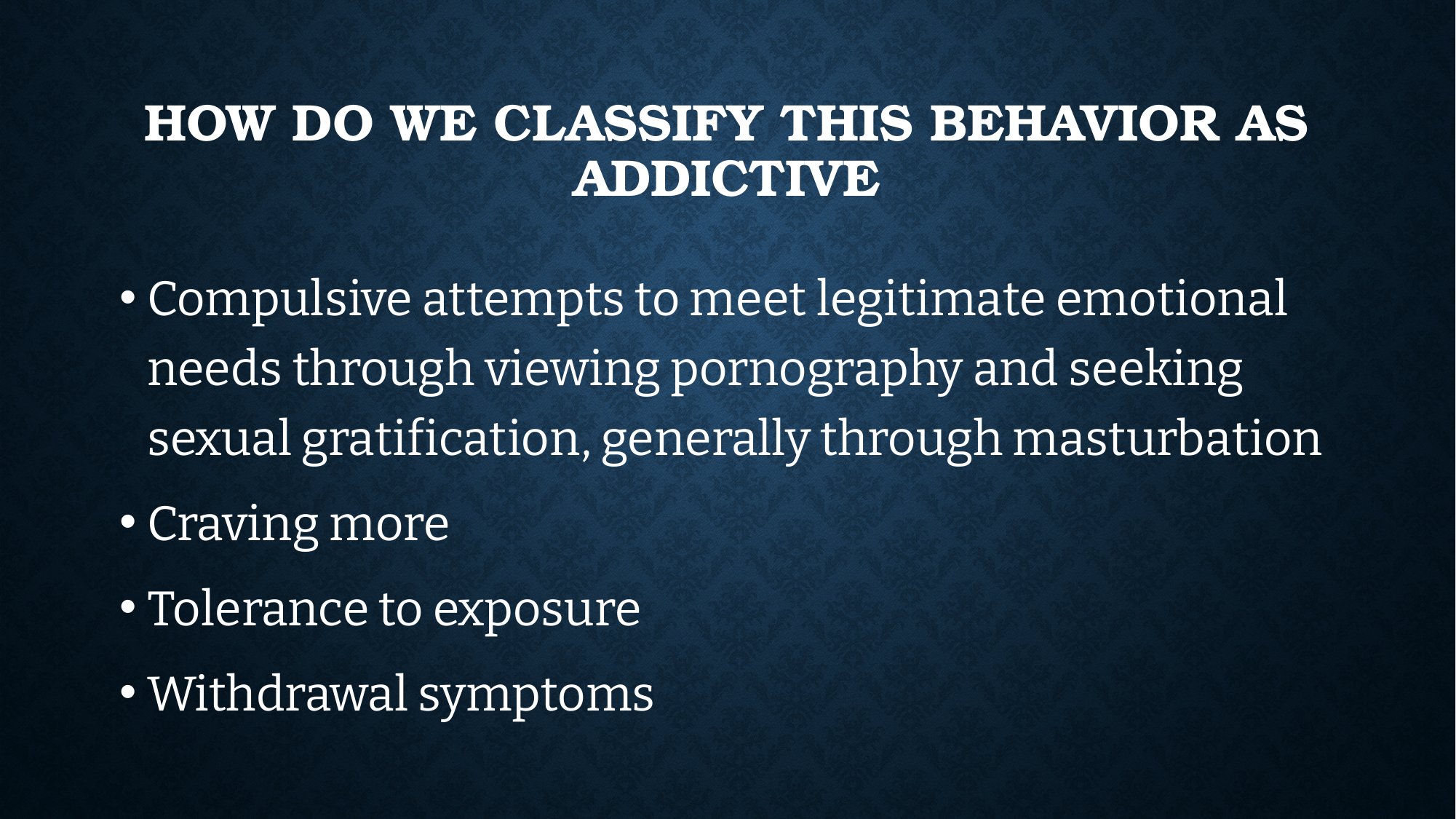

# How do we classify this behavior as addictive
Compulsive attempts to meet legitimate emotional needs through viewing pornography and seeking sexual gratification, generally through masturbation
Craving more
Tolerance to exposure
Withdrawal symptoms